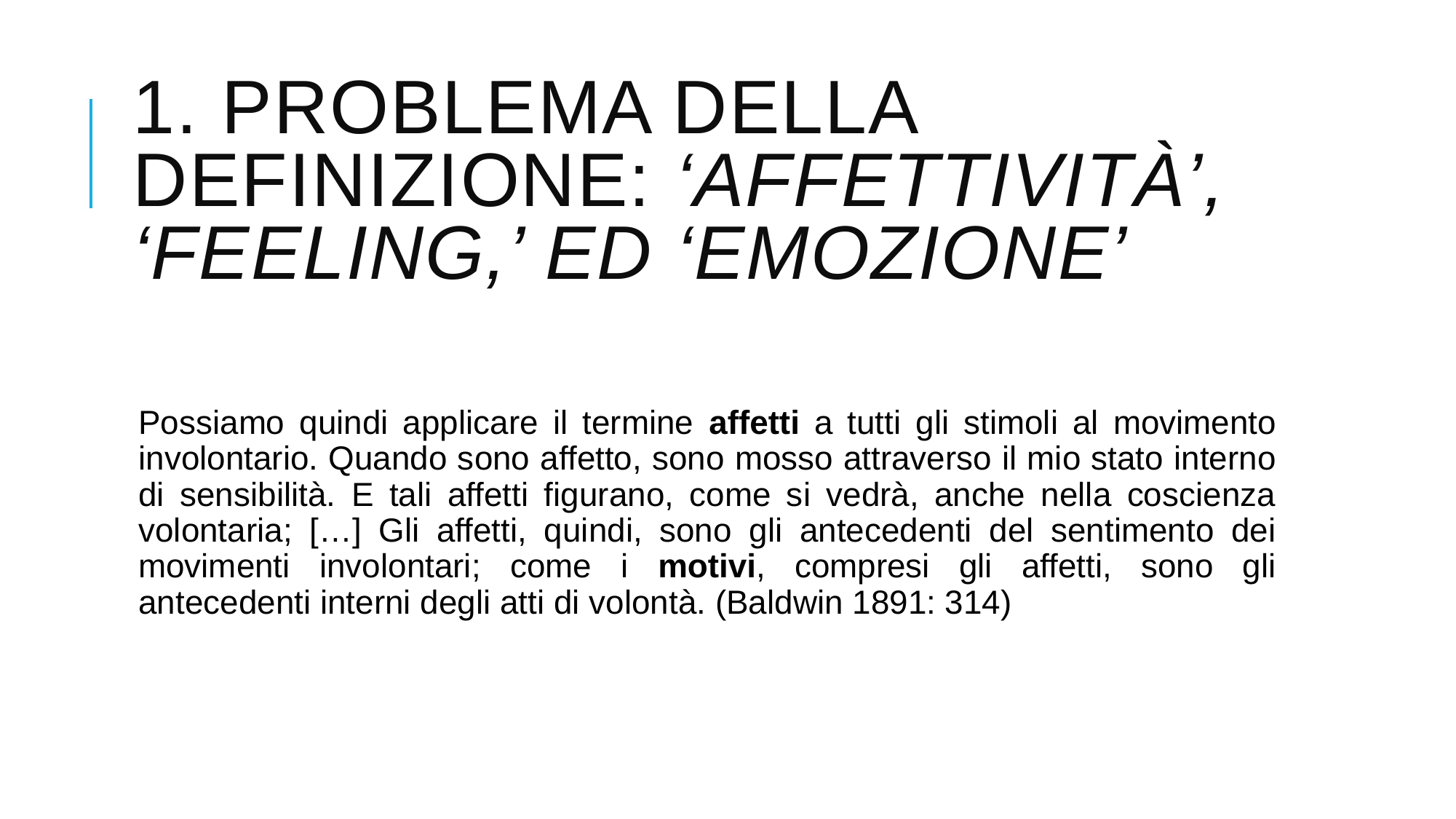

# 1. Problema della definizione: ‘affettività’, ‘FEELING,’ ed ‘emozione’
Possiamo quindi applicare il termine affetti a tutti gli stimoli al movimento involontario. Quando sono affetto, sono mosso attraverso il mio stato interno di sensibilità. E tali affetti figurano, come si vedrà, anche nella coscienza volontaria; […] Gli affetti, quindi, sono gli antecedenti del sentimento dei movimenti involontari; come i motivi, compresi gli affetti, sono gli antecedenti interni degli atti di volontà. (Baldwin 1891: 314)